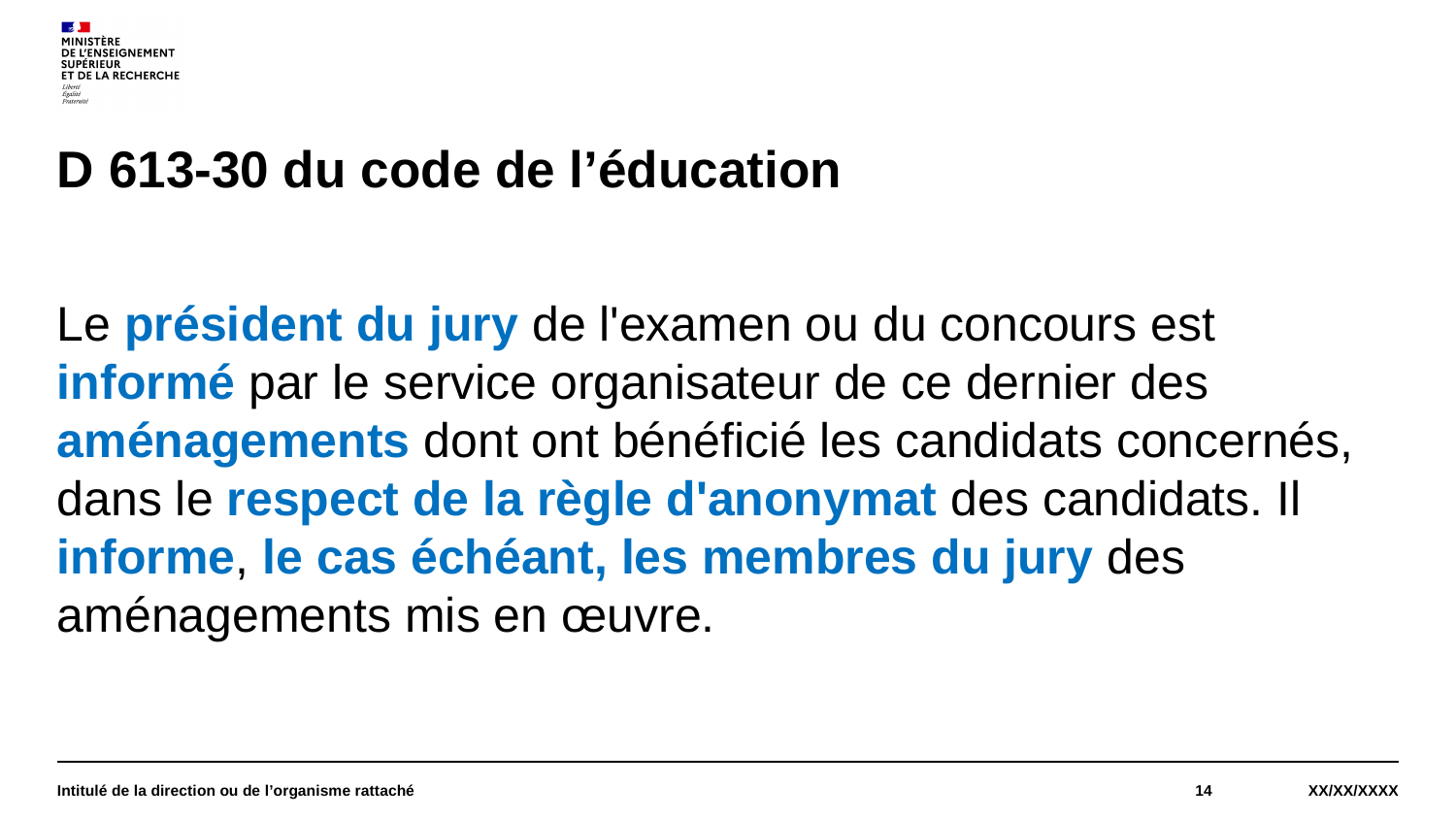

# D 613-30 du code de l’éducation
Le président du jury de l'examen ou du concours est informé par le service organisateur de ce dernier des aménagements dont ont bénéficié les candidats concernés, dans le respect de la règle d'anonymat des candidats. Il informe, le cas échéant, les membres du jury des aménagements mis en œuvre.
Intitulé de la direction ou de l’organisme rattaché
14
XX/XX/XXXX